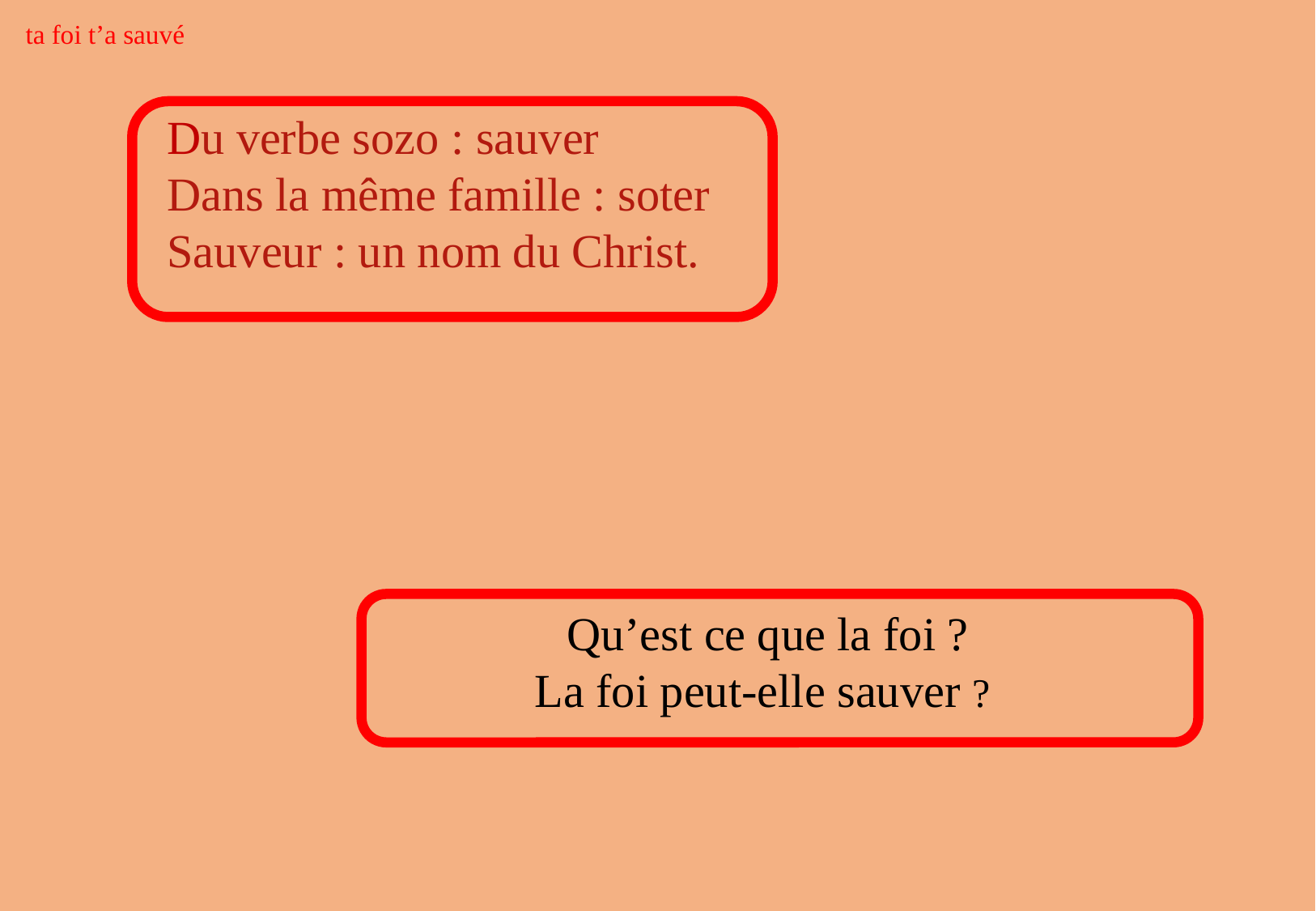

ta foi t’a sauvé
Du verbe sozo : sauver
Dans la même famille : soter
Sauveur : un nom du Christ.

 Qu’est ce que la foi ?
La foi peut-elle sauver ?